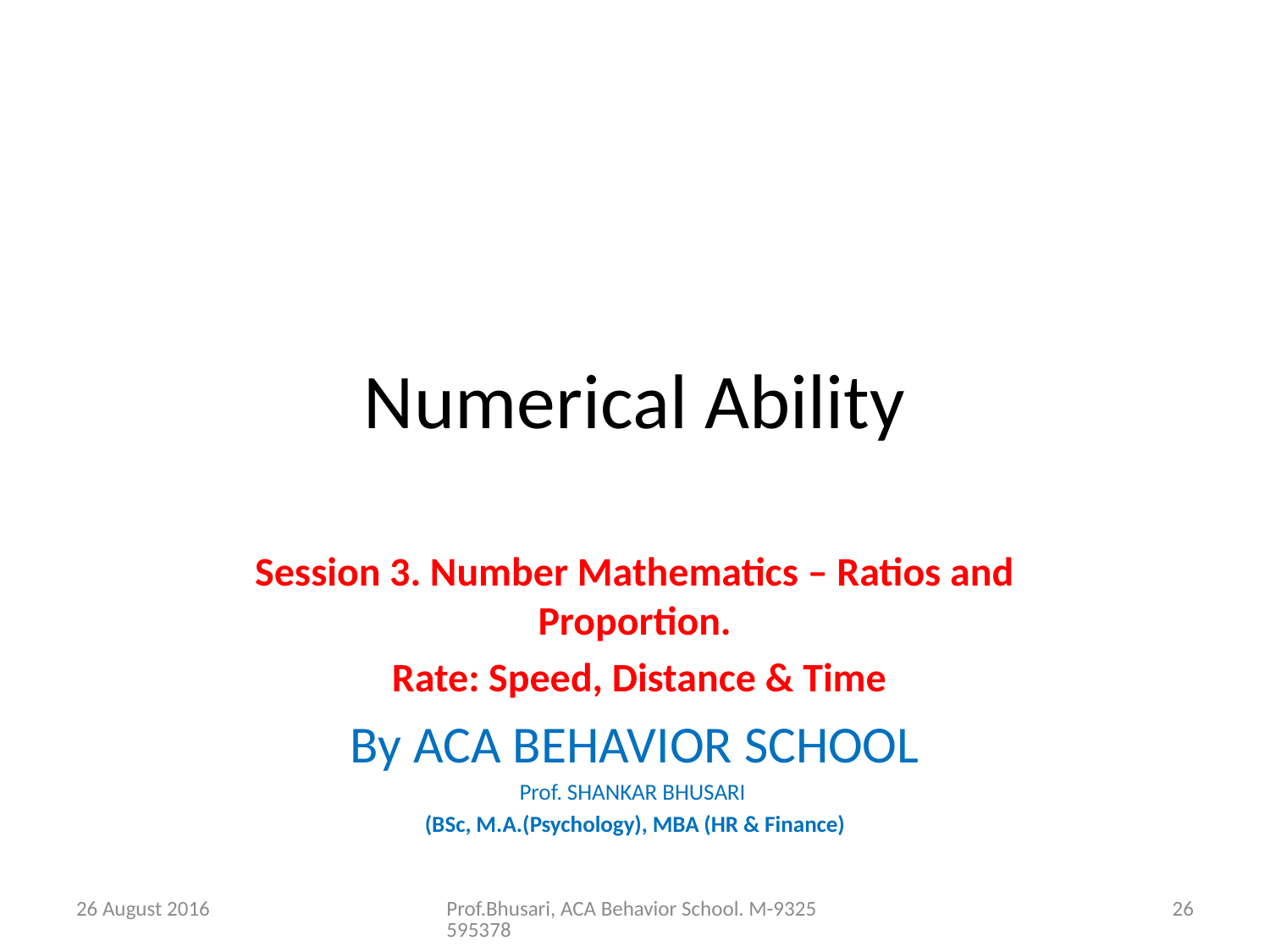

# Numerical Ability
Session 3. Number Mathematics – Ratios and Proportion.
 Rate: Speed, Distance & Time
By ACA BEHAVIOR SCHOOL
Prof. SHANKAR BHUSARI
(BSc, M.A.(Psychology), MBA (HR & Finance)
26 August 2016
Prof.Bhusari, ACA Behavior School. M-9325595378
26